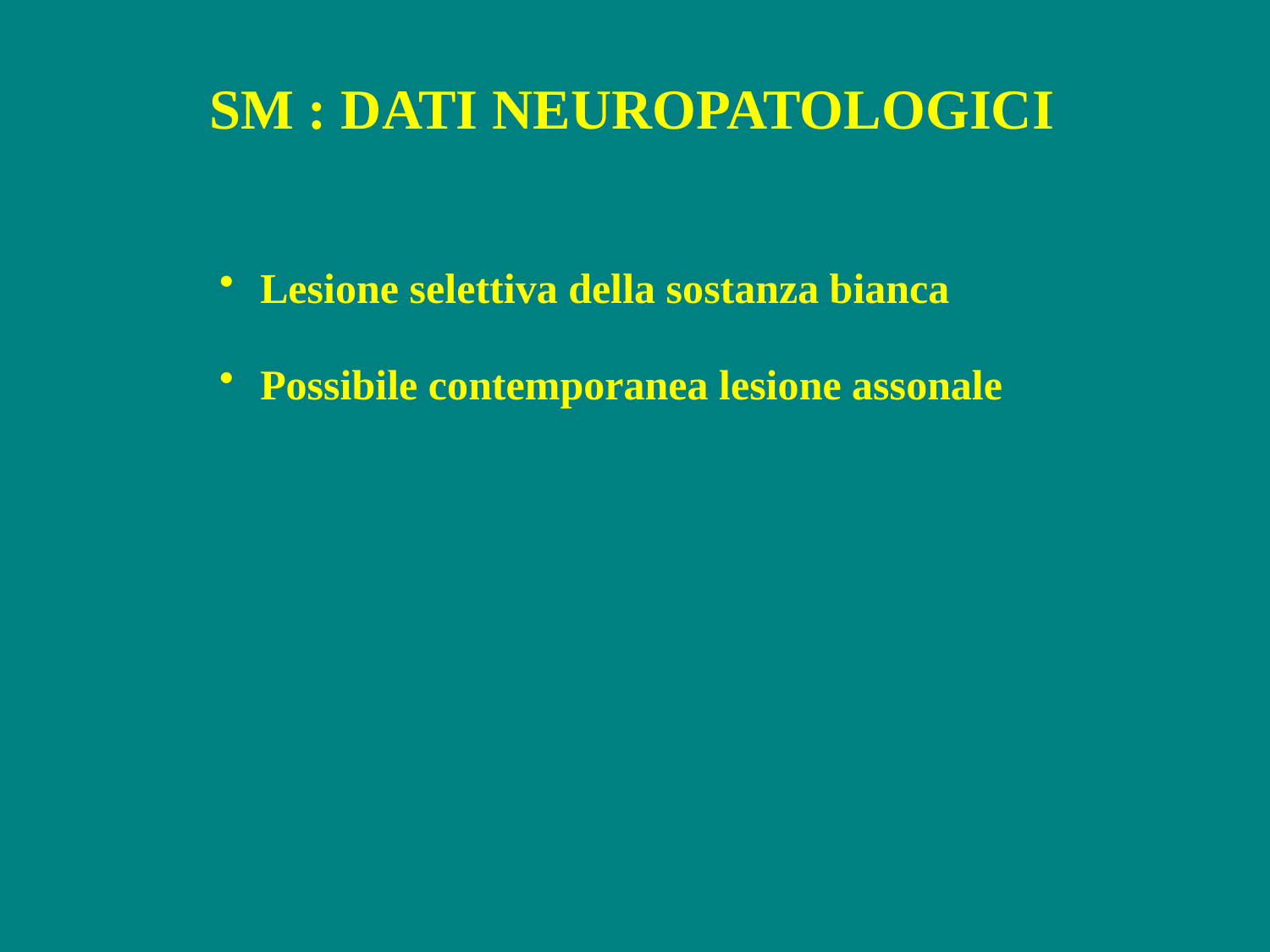

SM : DATI NEUROPATOLOGICI
 Lesione selettiva della sostanza bianca
 Possibile contemporanea lesione assonale